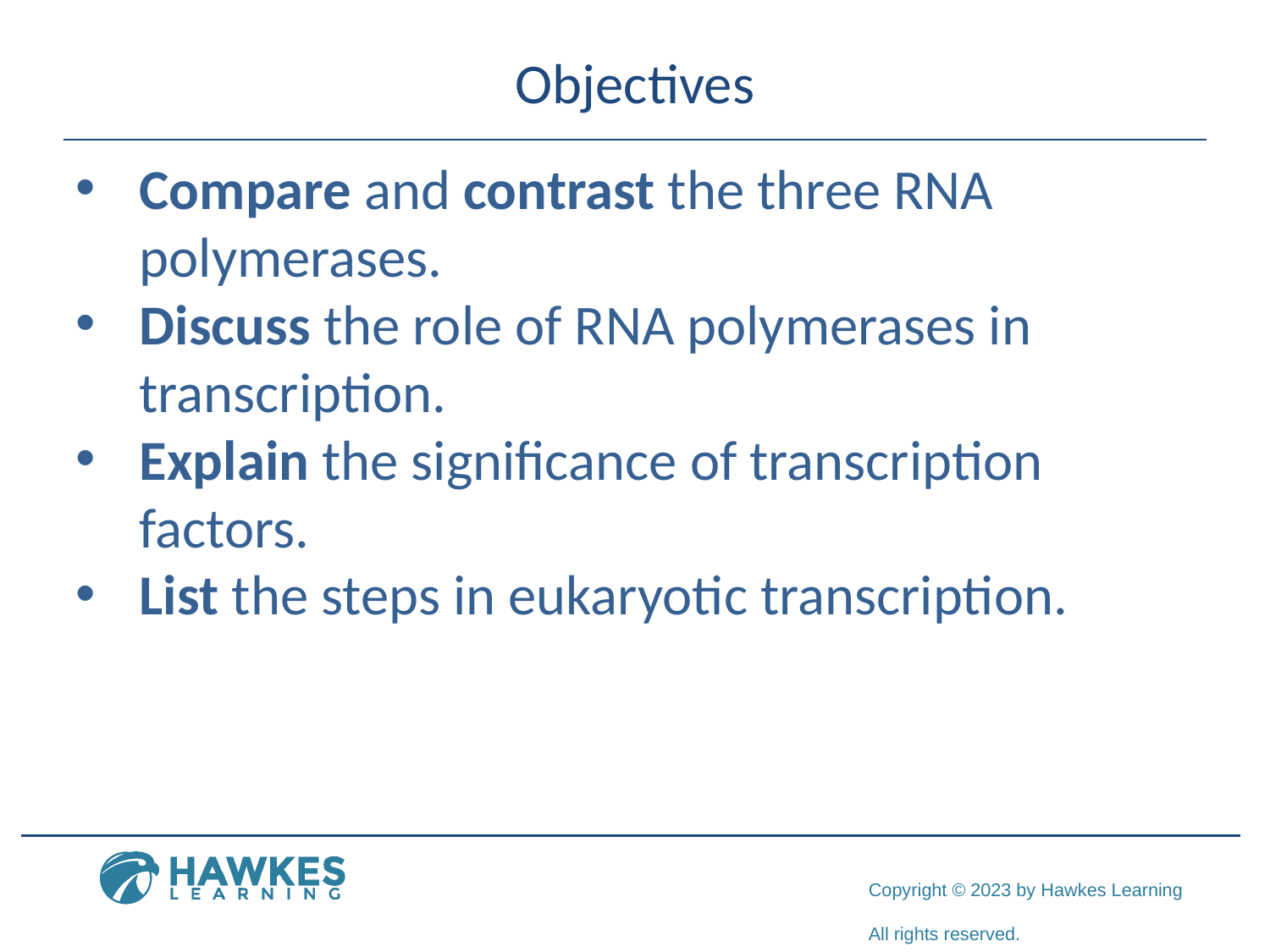

# Objectives
Compare and contrast the three RNA polymerases.
Discuss the role of RNA polymerases in transcription.
Explain the significance of transcription factors.
List the steps in eukaryotic transcription.